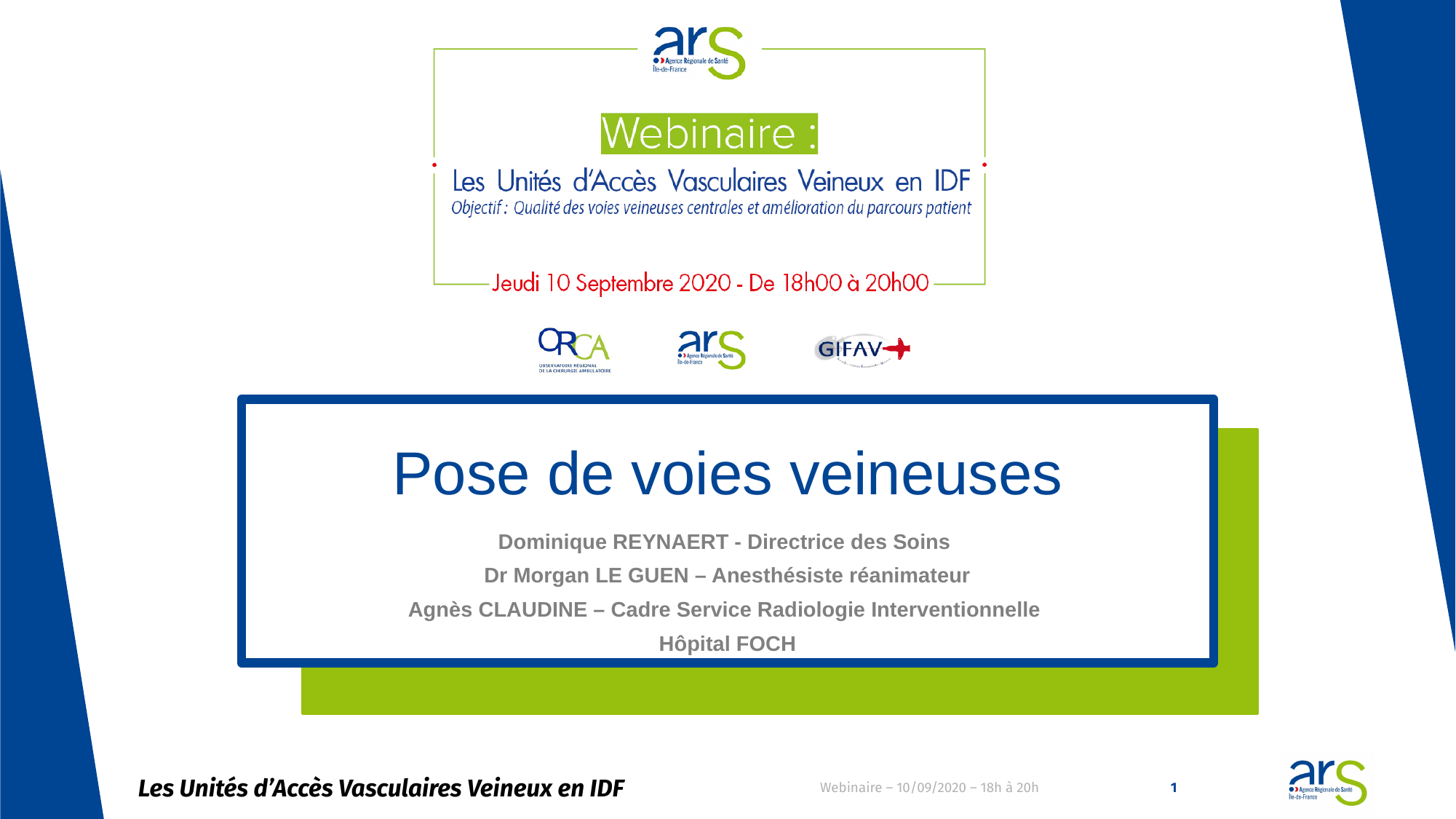

# Pose de voies veineuses
Dominique REYNAERT - Directrice des Soins
Dr Morgan LE GUEN – Anesthésiste réanimateur
Agnès CLAUDINE – Cadre Service Radiologie Interventionnelle
Hôpital FOCH

Les Unités d’Accès Vasculaires Veineux en IDF
Webinaire – 10/09/2020 – 18h à 20h
1